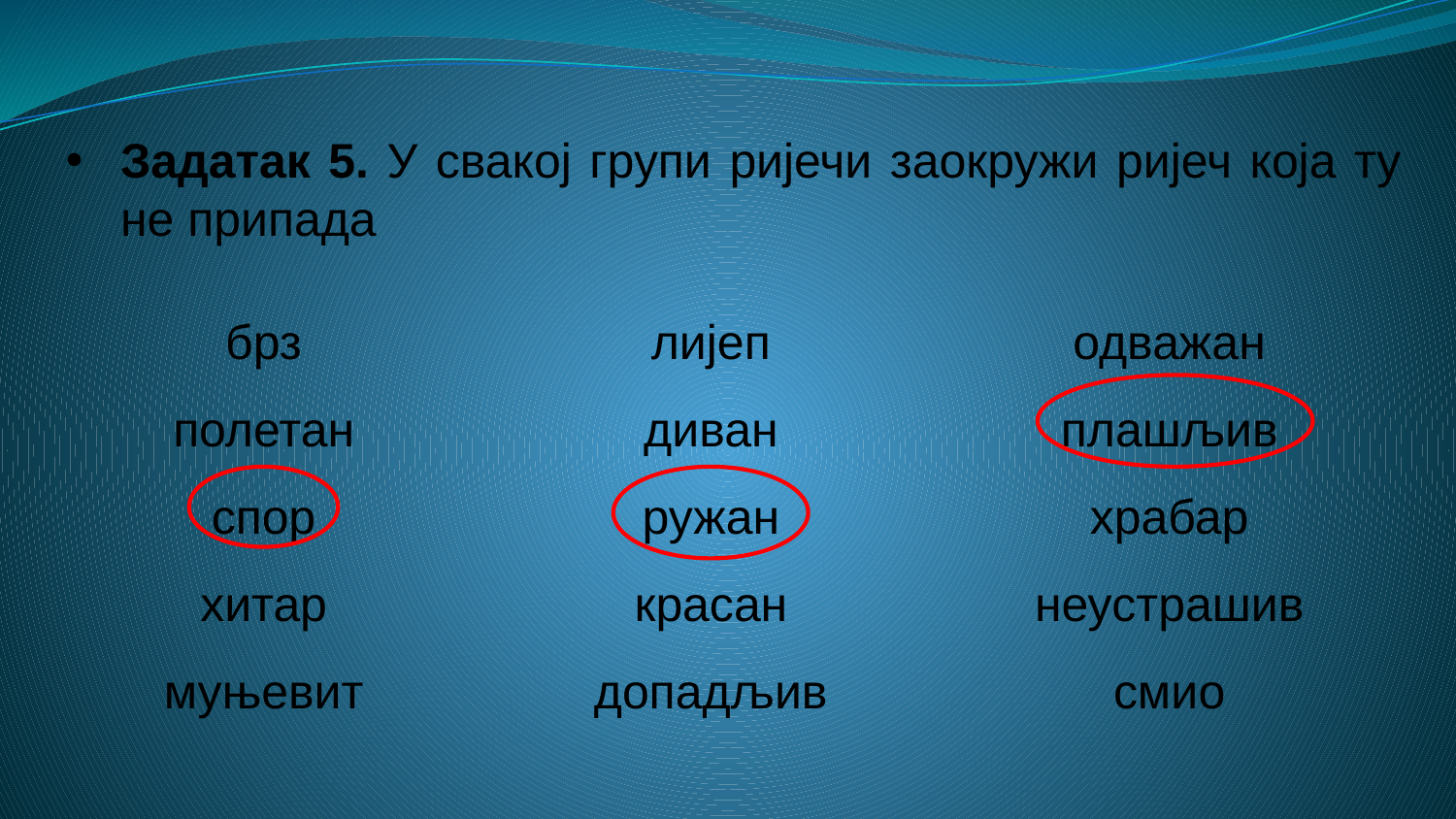

Задатак 5. У свакој групи ријечи заокружи ријеч која ту не припада
брз
полетан
спор
хитар
муњевит
лијеп
диван
ружан
красан
допадљив
одважан
плашљив
храбар
неустрашив
смио